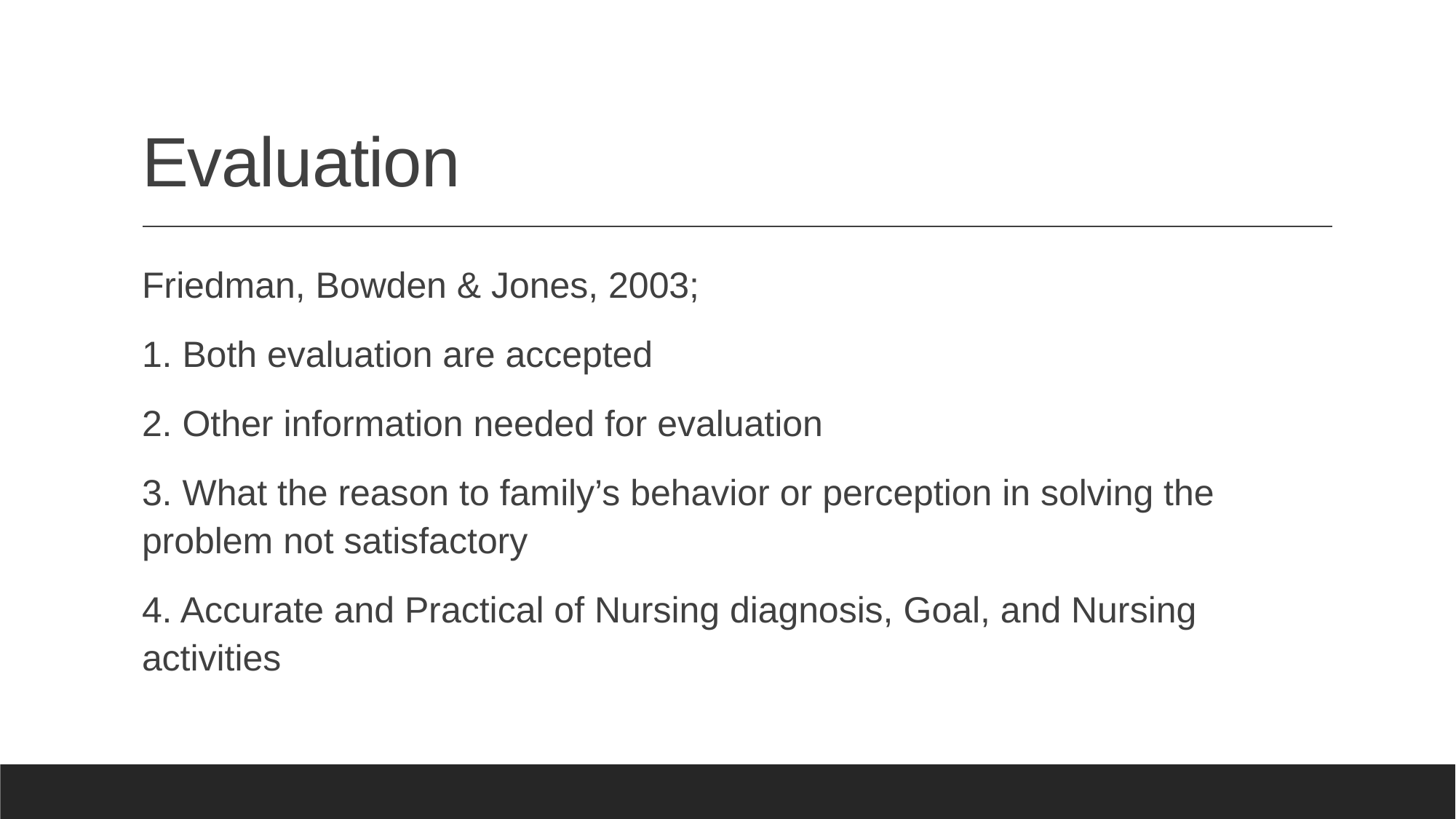

# Evaluation
Friedman, Bowden & Jones, 2003;
1. Both evaluation are accepted
2. Other information needed for evaluation
3. What the reason to family’s behavior or perception in solving the problem not satisfactory
4. Accurate and Practical of Nursing diagnosis, Goal, and Nursing activities